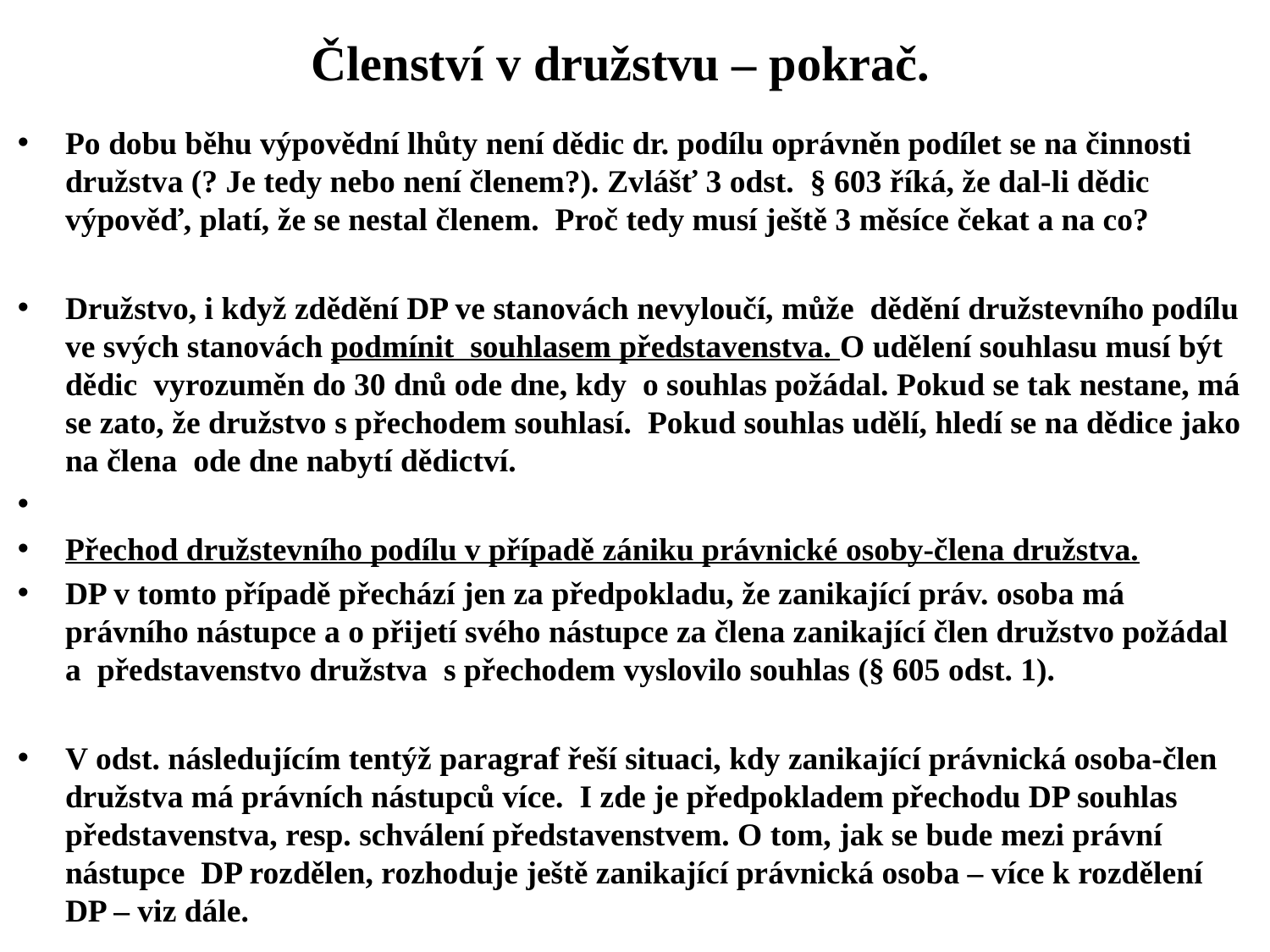

# Členství v družstvu – pokrač.
Po dobu běhu výpovědní lhůty není dědic dr. podílu oprávněn podílet se na činnosti družstva (? Je tedy nebo není členem?). Zvlášť 3 odst.  § 603 říká, že dal-li dědic výpověď, platí, že se nestal členem.  Proč tedy musí ještě 3 měsíce čekat a na co?

Družstvo, i když zdědění DP ve stanovách nevyloučí, může  dědění družstevního podílu ve svých stanovách podmínit  souhlasem představenstva. O udělení souhlasu musí být  dědic  vyrozuměn do 30 dnů ode dne, kdy  o souhlas požádal. Pokud se tak nestane, má se zato, že družstvo s přechodem souhlasí.  Pokud souhlas udělí, hledí se na dědice jako na člena  ode dne nabytí dědictví.

Přechod družstevního podílu v případě zániku právnické osoby-člena družstva.
DP v tomto případě přechází jen za předpokladu, že zanikající práv. osoba má právního nástupce a o přijetí svého nástupce za člena zanikající člen družstvo požádal a  představenstvo družstva  s přechodem vyslovilo souhlas (§ 605 odst. 1).

V odst. následujícím tentýž paragraf řeší situaci, kdy zanikající právnická osoba-člen družstva má právních nástupců více.  I zde je předpokladem přechodu DP souhlas představenstva, resp. schválení představenstvem. O tom, jak se bude mezi právní nástupce  DP rozdělen, rozhoduje ještě zanikající právnická osoba – více k rozdělení DP – viz dále.